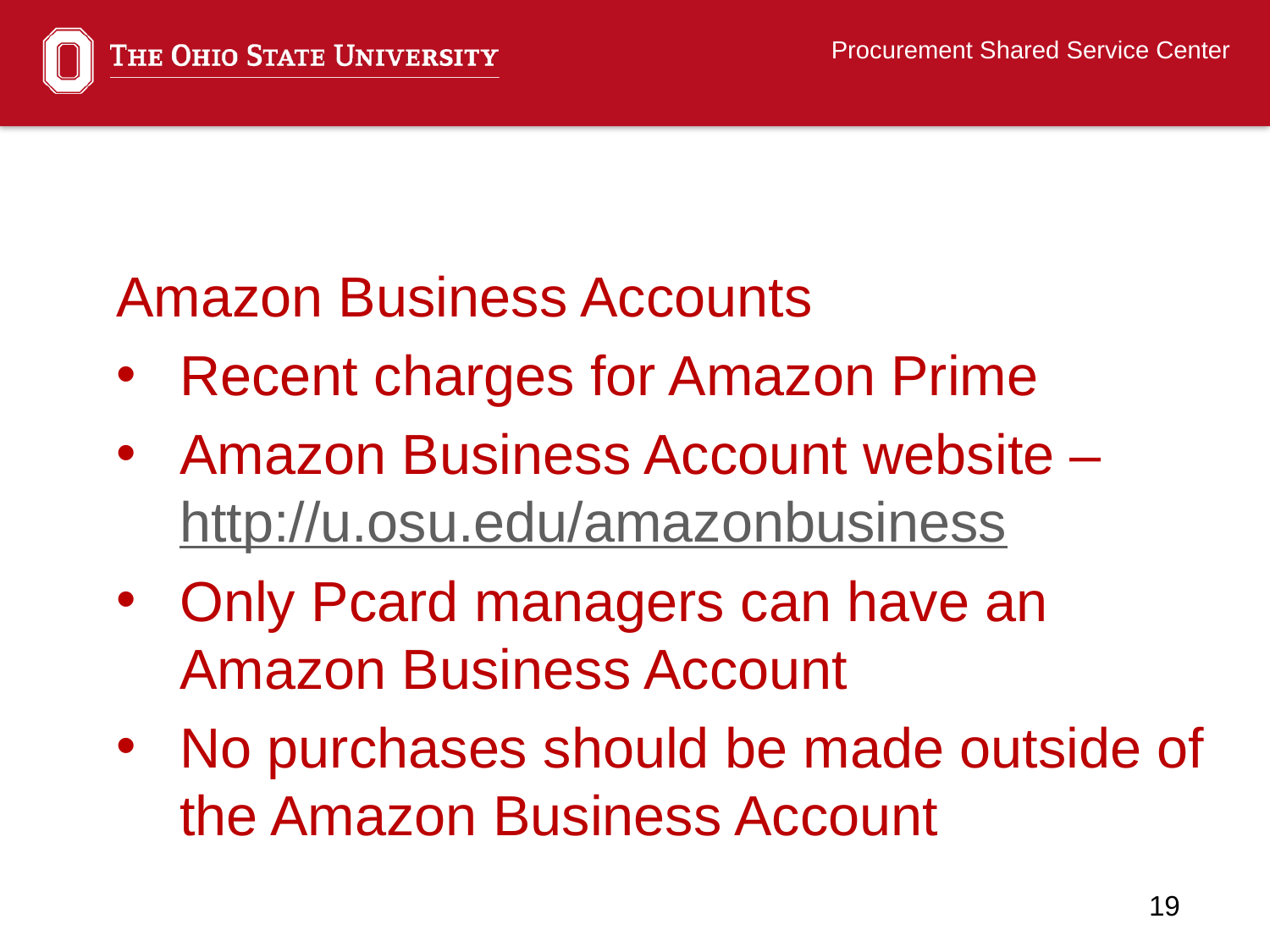

Amazon Business Accounts
Recent charges for Amazon Prime
Amazon Business Account website – http://u.osu.edu/amazonbusiness
Only Pcard managers can have an Amazon Business Account
No purchases should be made outside of the Amazon Business Account